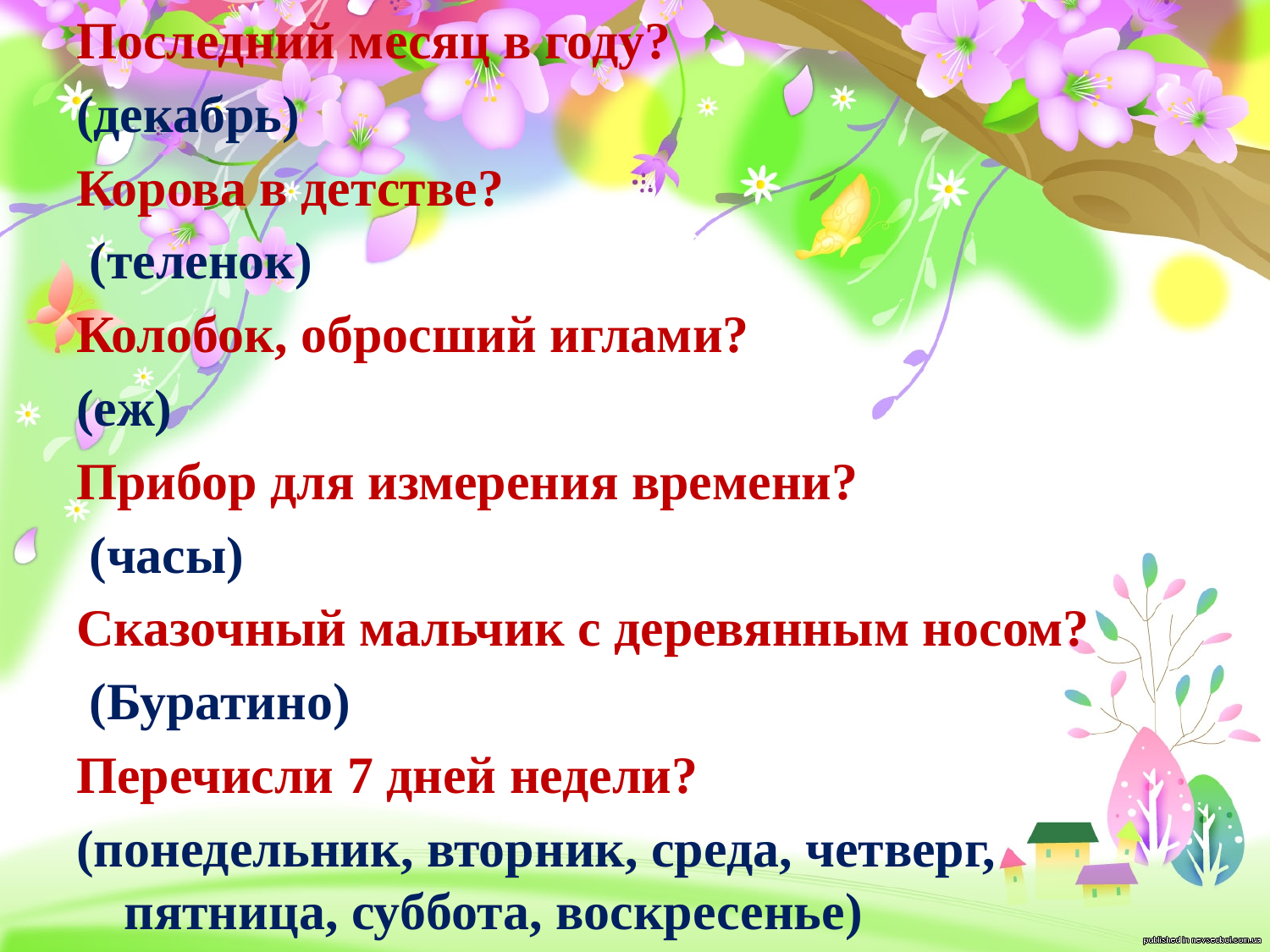

Последний месяц в году?
(декабрь)
Корова в детстве?
 (теленок)
Колобок, обросший иглами?
(еж)
Прибор для измерения времени?
 (часы)
Сказочный мальчик с деревянным носом?
 (Буратино)
Перечисли 7 дней недели?
(понедельник, вторник, среда, четверг, пятница, суббота, воскресенье)

#